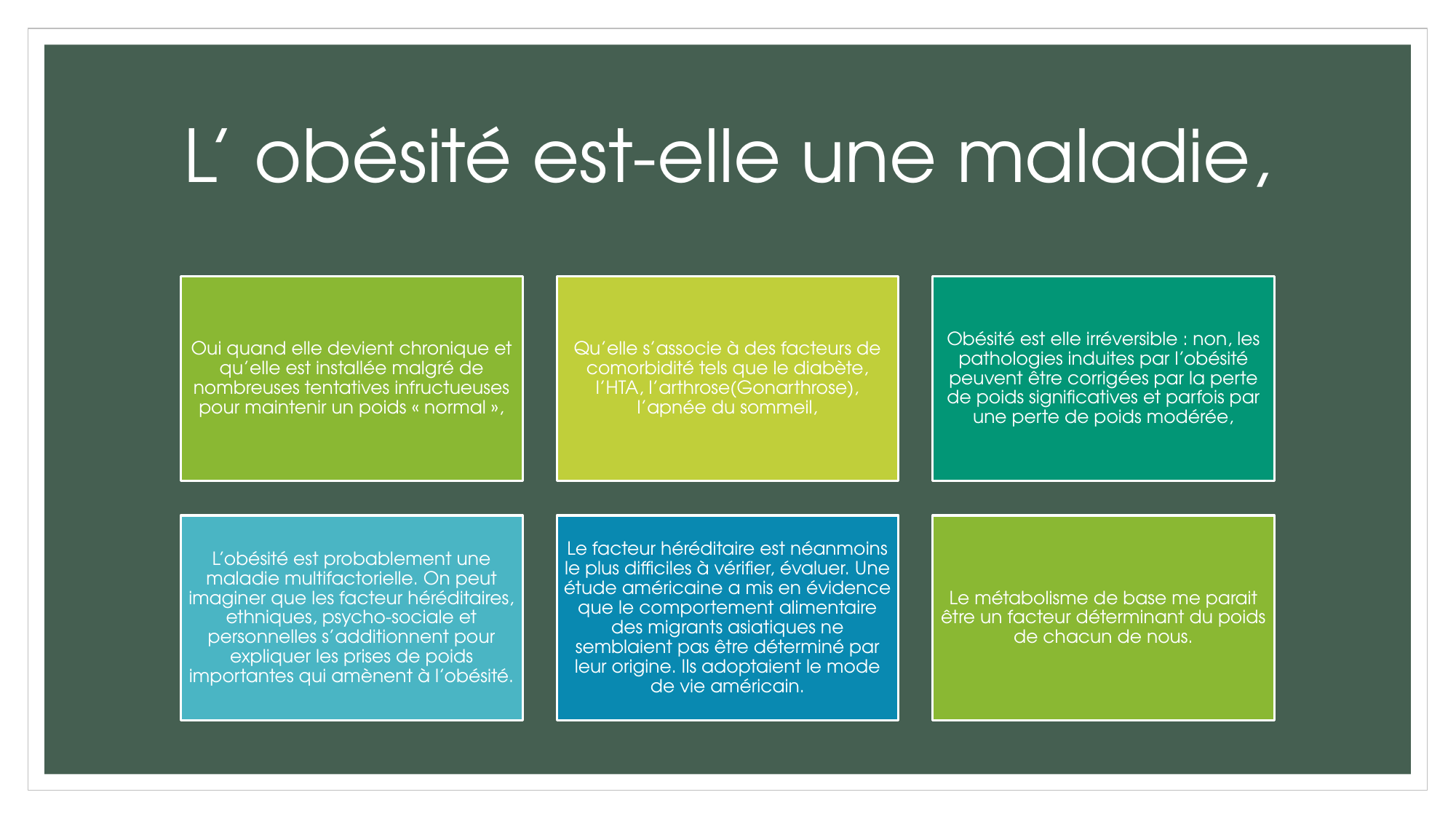

# L’ obésité est-elle une maladie,
Oui quand elle devient chronique et qu’elle est installée malgré de nombreuses tentatives infructueuses pour maintenir un poids « normal »,
Qu’elle s’associe à des facteurs de comorbidité tels que le diabète, l’HTA, l’arthrose(Gonarthrose), l’apnée du sommeil,
Obésité est elle irréversible : non, les pathologies induites par l’obésité peuvent être corrigées par la perte de poids significatives et parfois par une perte de poids modérée,
L’obésité est probablement une maladie multifactorielle. On peut imaginer que les facteur héréditaires, ethniques, psycho-sociale et personnelles s’additionnent pour expliquer les prises de poids importantes qui amènent à l’obésité.
Le facteur héréditaire est néanmoins le plus difficiles à vérifier, évaluer. Une étude américaine a mis en évidence que le comportement alimentaire des migrants asiatiques ne semblaient pas être déterminé par leur origine. Ils adoptaient le mode de vie américain.
Le métabolisme de base me parait être un facteur déterminant du poids de chacun de nous.